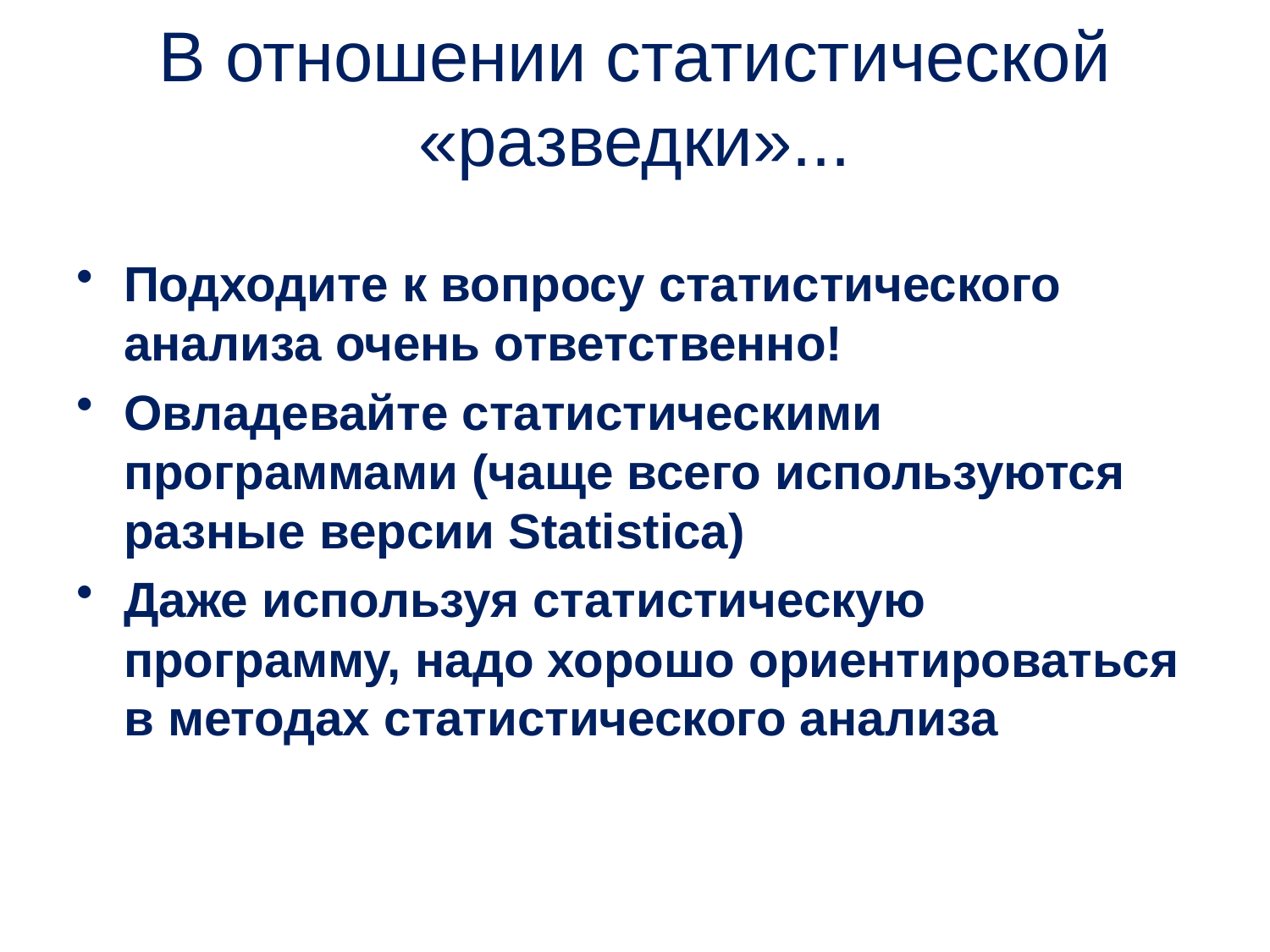

# В отношении статистической «разведки»...
Подходите к вопросу статистического анализа очень ответственно!
Овладевайте статистическими программами (чаще всего используются разные версии Statistica)
Даже используя статистическую программу, надо хорошо ориентироваться в методах статистического анализа